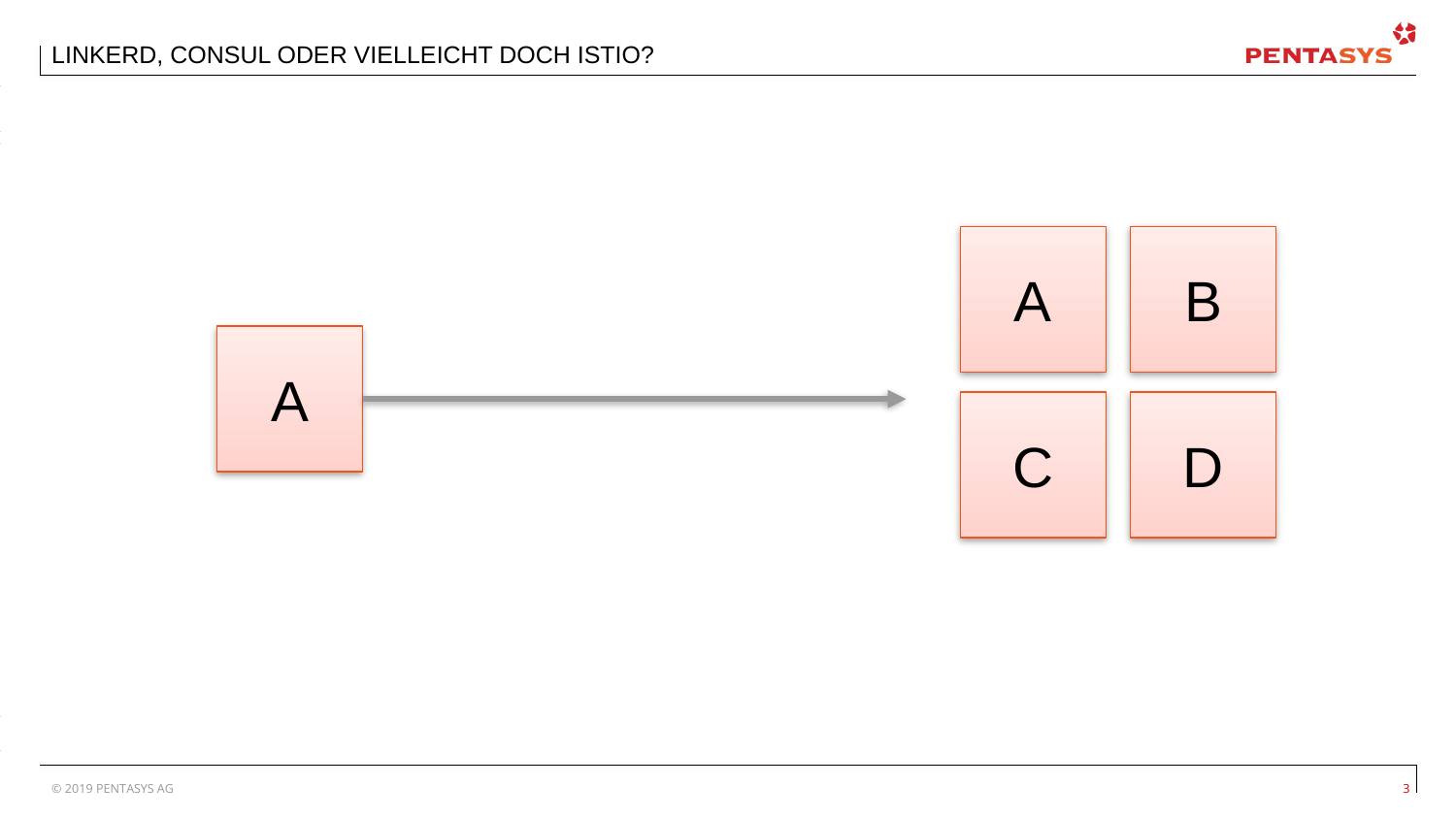

# LINKERD, CONSUL ODER VIELLEICHT DOCH ISTIO?
A
B
A
C
D
© 2019 PENTASYS AG